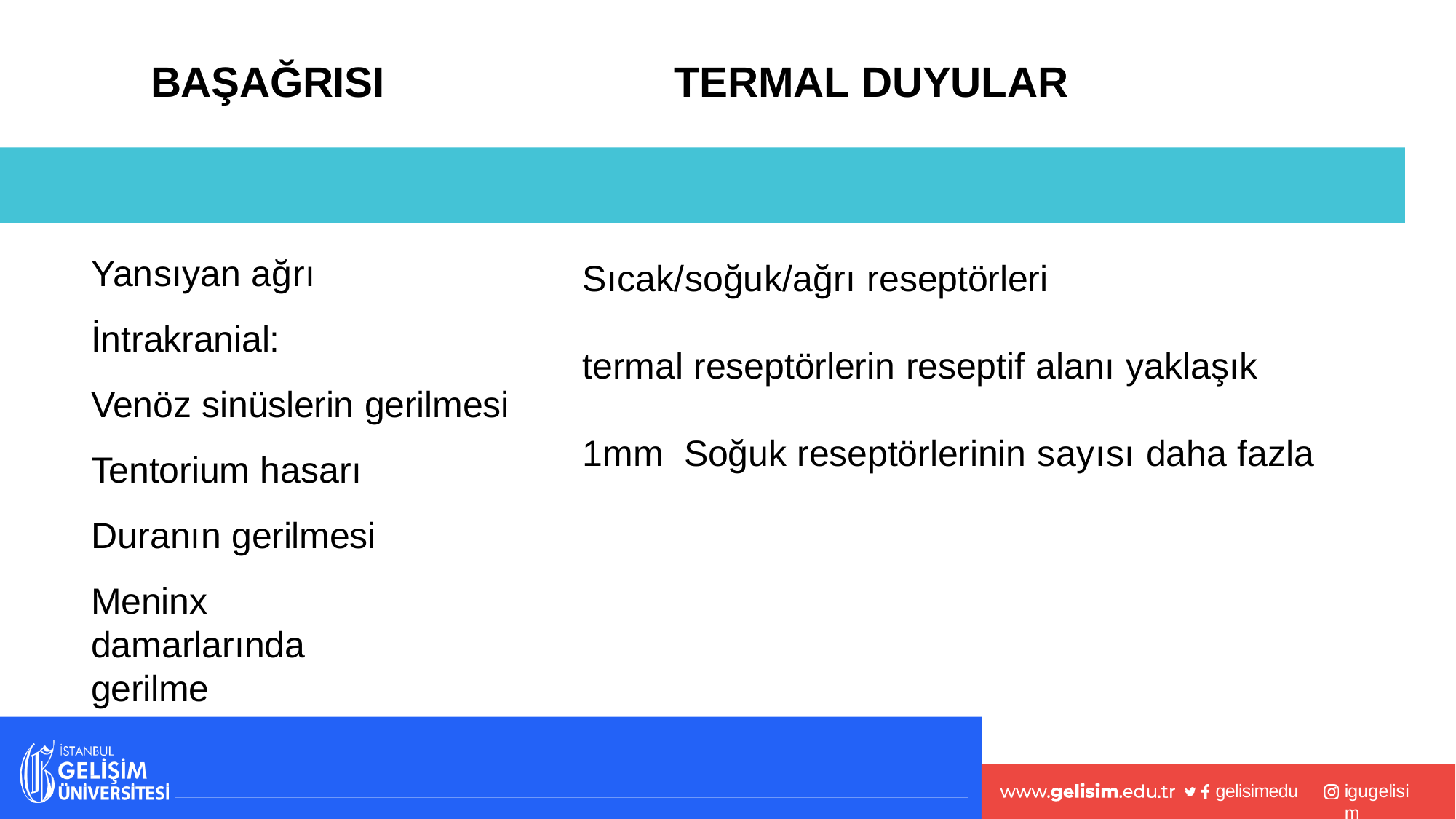

# BAŞAĞRISI
TERMAL DUYULAR
Yansıyan ağrı
İntrakranial:
Venöz sinüslerin gerilmesi
Tentorium hasarı  Duranın gerilmesi
Meninx damarlarında gerilme
Sıcak/soğuk/ağrı reseptörleri
termal reseptörlerin reseptif alanı yaklaşık 1mm  Soğuk reseptörlerinin sayısı daha fazla
gelisimedu
igugelisim